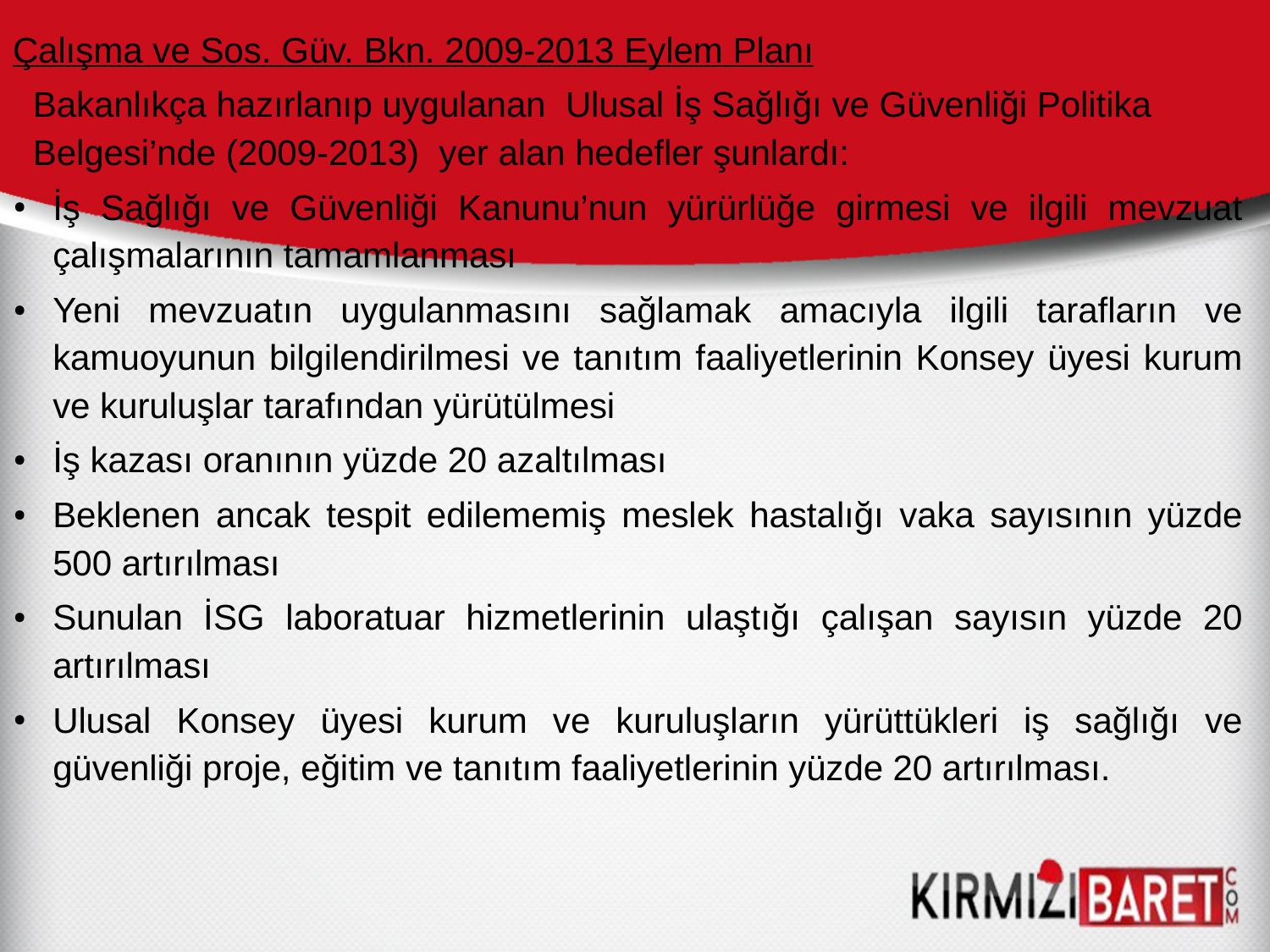

Çalışma ve Sos. Güv. Bkn. 2009-2013 Eylem Planı
Bakanlıkça hazırlanıp uygulanan  Ulusal İş Sağlığı ve Güvenliği Politika Belgesi’nde (2009-2013)  yer alan hedefler şunlardı:
İş Sağlığı ve Güvenliği Kanunu’nun yürürlüğe girmesi ve ilgili mevzuat çalışmalarının tamamlanması
Yeni mevzuatın uygulanmasını sağlamak amacıyla ilgili tarafların ve kamuoyunun bilgilendirilmesi ve tanıtım faaliyetlerinin Konsey üyesi kurum ve kuruluşlar tarafından yürütülmesi
İş kazası oranının yüzde 20 azaltılması
Beklenen ancak tespit edilememiş meslek hastalığı vaka sayısının yüzde 500 artırılması
Sunulan İSG laboratuar hizmetlerinin ulaştığı çalışan sayısın yüzde 20 artırılması
Ulusal Konsey üyesi kurum ve kuruluşların yürüttükleri iş sağlığı ve güvenliği proje, eğitim ve tanıtım faaliyetlerinin yüzde 20 artırılması.